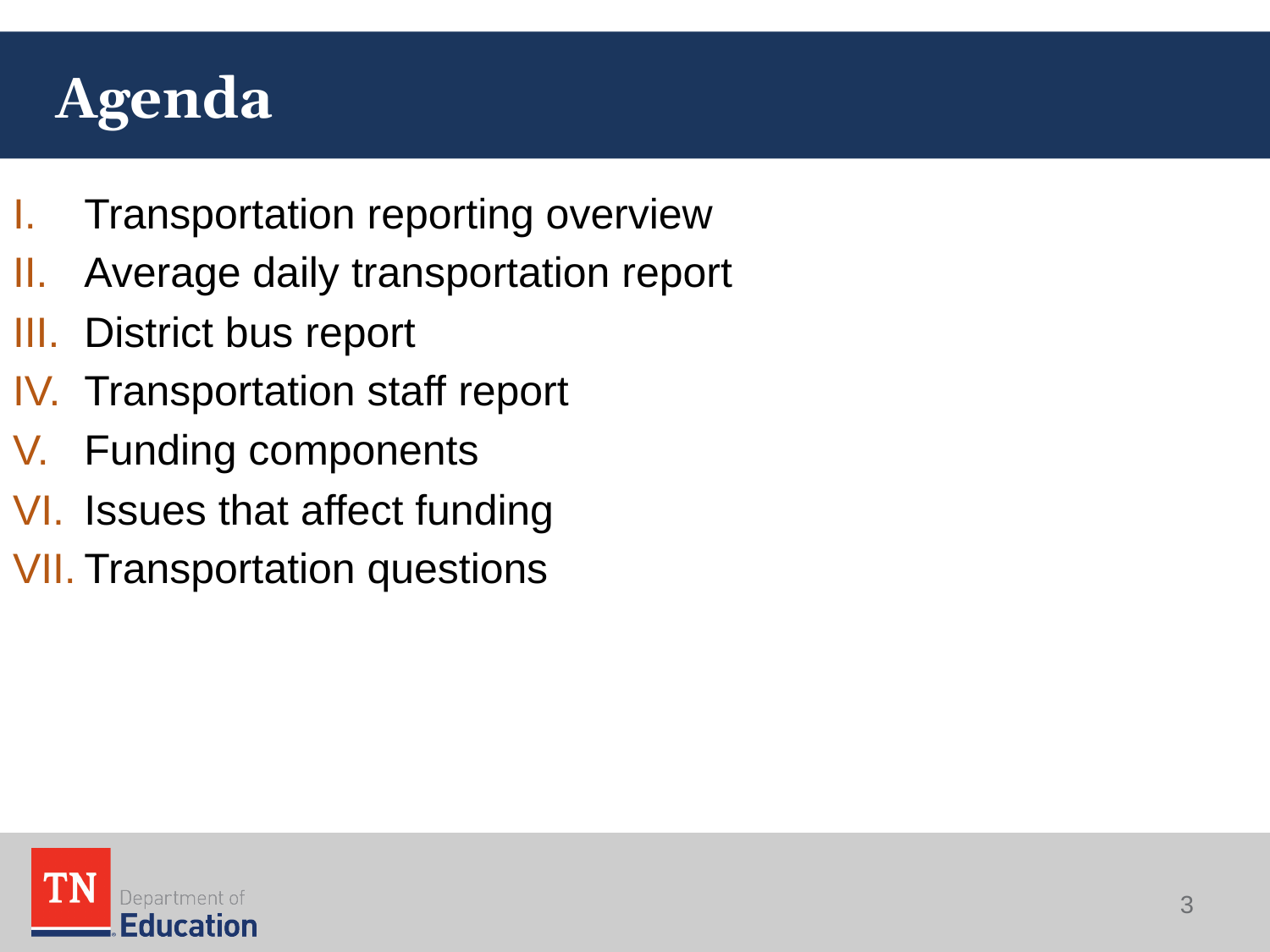

# Agenda
Transportation reporting overview
Average daily transportation report
District bus report
Transportation staff report
Funding components
Issues that affect funding
Transportation questions
3